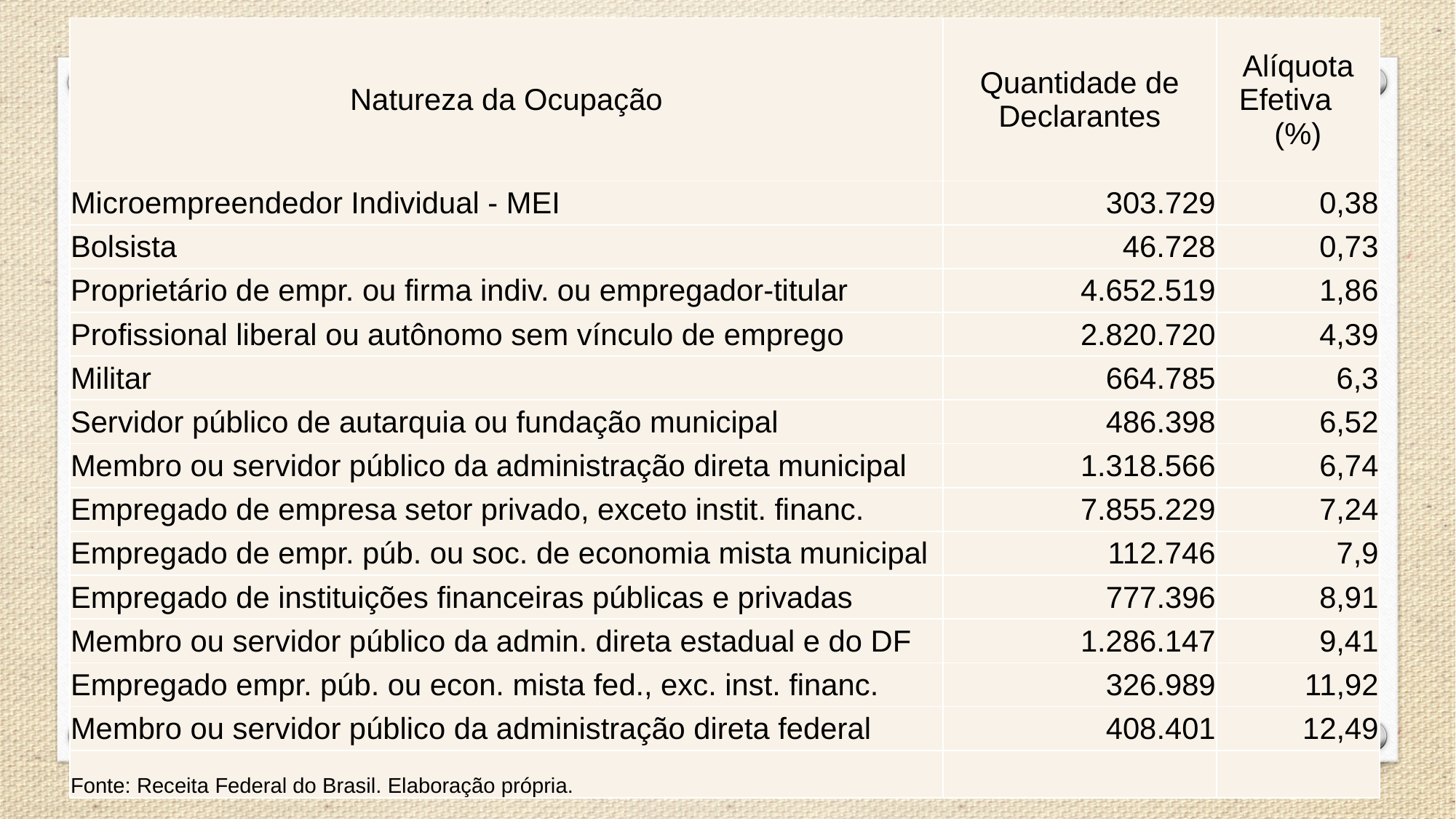

| Natureza da Ocupação | Quantidade de Declarantes | Alíquota Efetiva (%) |
| --- | --- | --- |
| Microempreendedor Individual - MEI | 303.729 | 0,38 |
| Bolsista | 46.728 | 0,73 |
| Proprietário de empr. ou firma indiv. ou empregador-titular | 4.652.519 | 1,86 |
| Profissional liberal ou autônomo sem vínculo de emprego | 2.820.720 | 4,39 |
| Militar | 664.785 | 6,3 |
| Servidor público de autarquia ou fundação municipal | 486.398 | 6,52 |
| Membro ou servidor público da administração direta municipal | 1.318.566 | 6,74 |
| Empregado de empresa setor privado, exceto instit. financ. | 7.855.229 | 7,24 |
| Empregado de empr. púb. ou soc. de economia mista municipal | 112.746 | 7,9 |
| Empregado de instituições financeiras públicas e privadas | 777.396 | 8,91 |
| Membro ou servidor público da admin. direta estadual e do DF | 1.286.147 | 9,41 |
| Empregado empr. púb. ou econ. mista fed., exc. inst. financ. | 326.989 | 11,92 |
| Membro ou servidor público da administração direta federal | 408.401 | 12,49 |
| Fonte: Receita Federal do Brasil. Elaboração própria. |  |  |